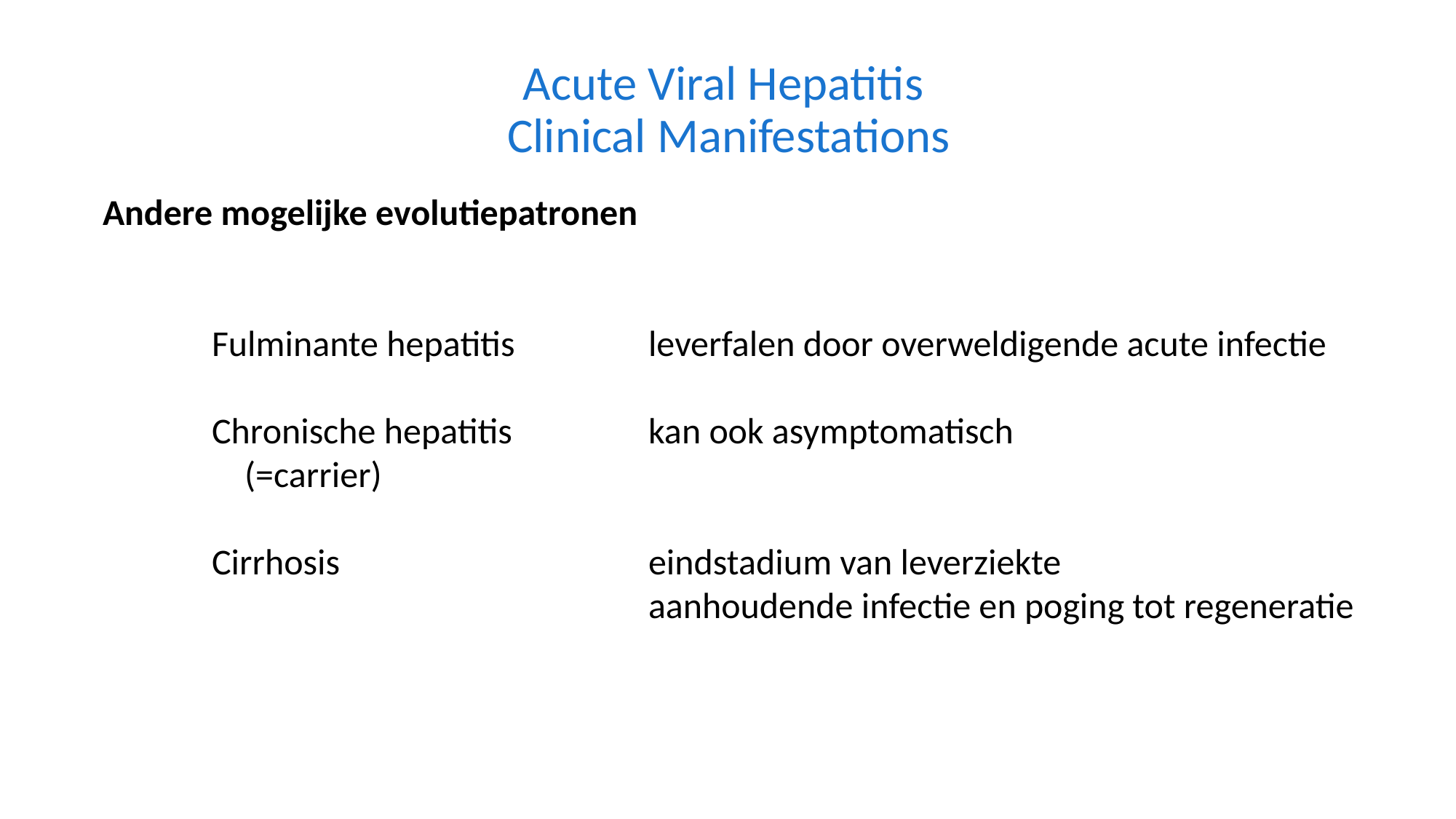

Acute Viral Hepatitis
Clinical Manifestations
Andere mogelijke evolutiepatronen

	Fulminante hepatitis		leverfalen door overweldigende acute infectie

	Chronische hepatitis		kan ook asymptomatisch
	    (=carrier)

	Cirrhosis			eindstadium van leverziekte
					aanhoudende infectie en poging tot regeneratie